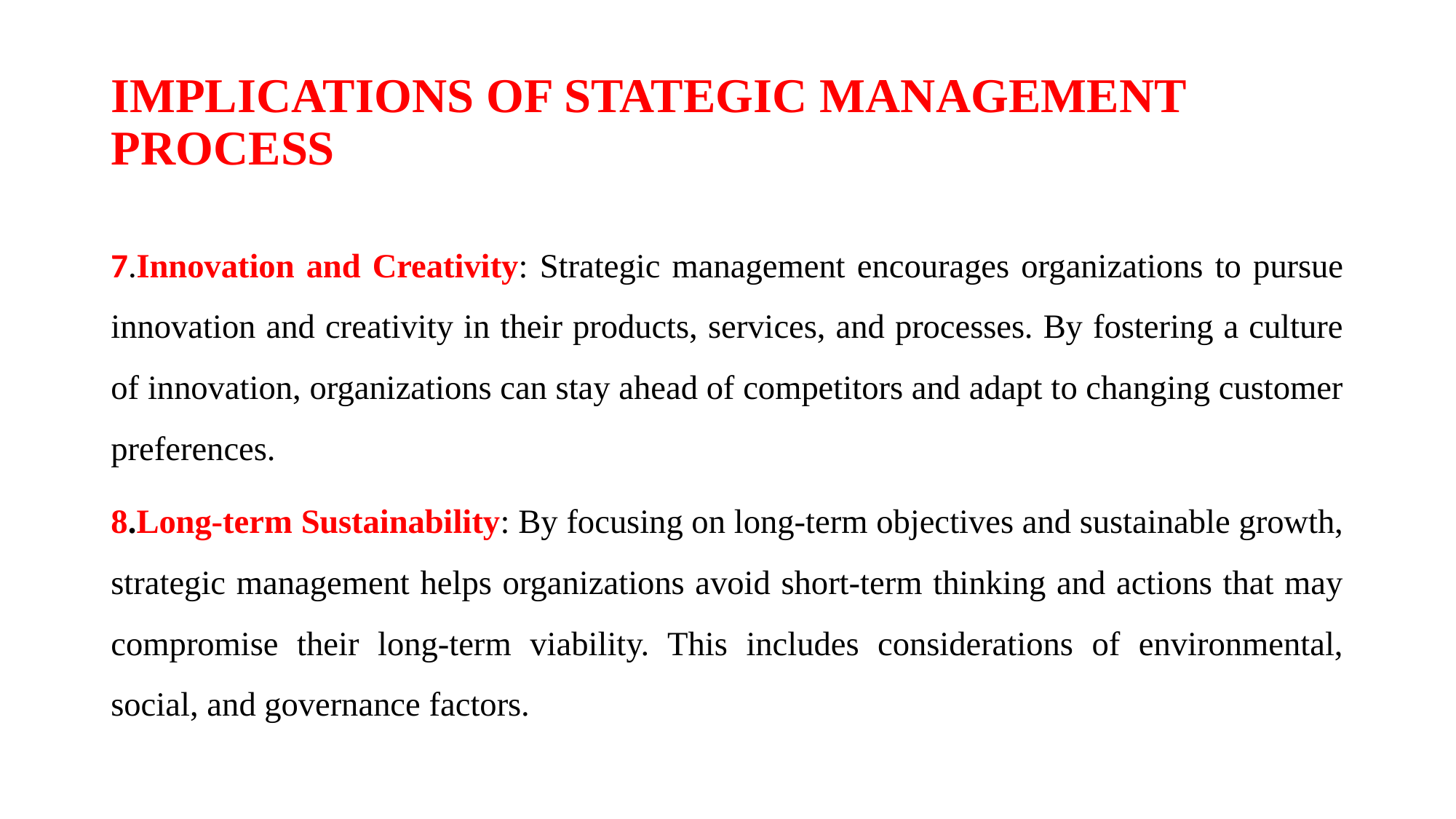

# IMPLICATIONS OF STATEGIC MANAGEMENT PROCESS
7.Innovation and Creativity: Strategic management encourages organizations to pursue innovation and creativity in their products, services, and processes. By fostering a culture of innovation, organizations can stay ahead of competitors and adapt to changing customer preferences.
8.Long-term Sustainability: By focusing on long-term objectives and sustainable growth, strategic management helps organizations avoid short-term thinking and actions that may compromise their long-term viability. This includes considerations of environmental, social, and governance factors.